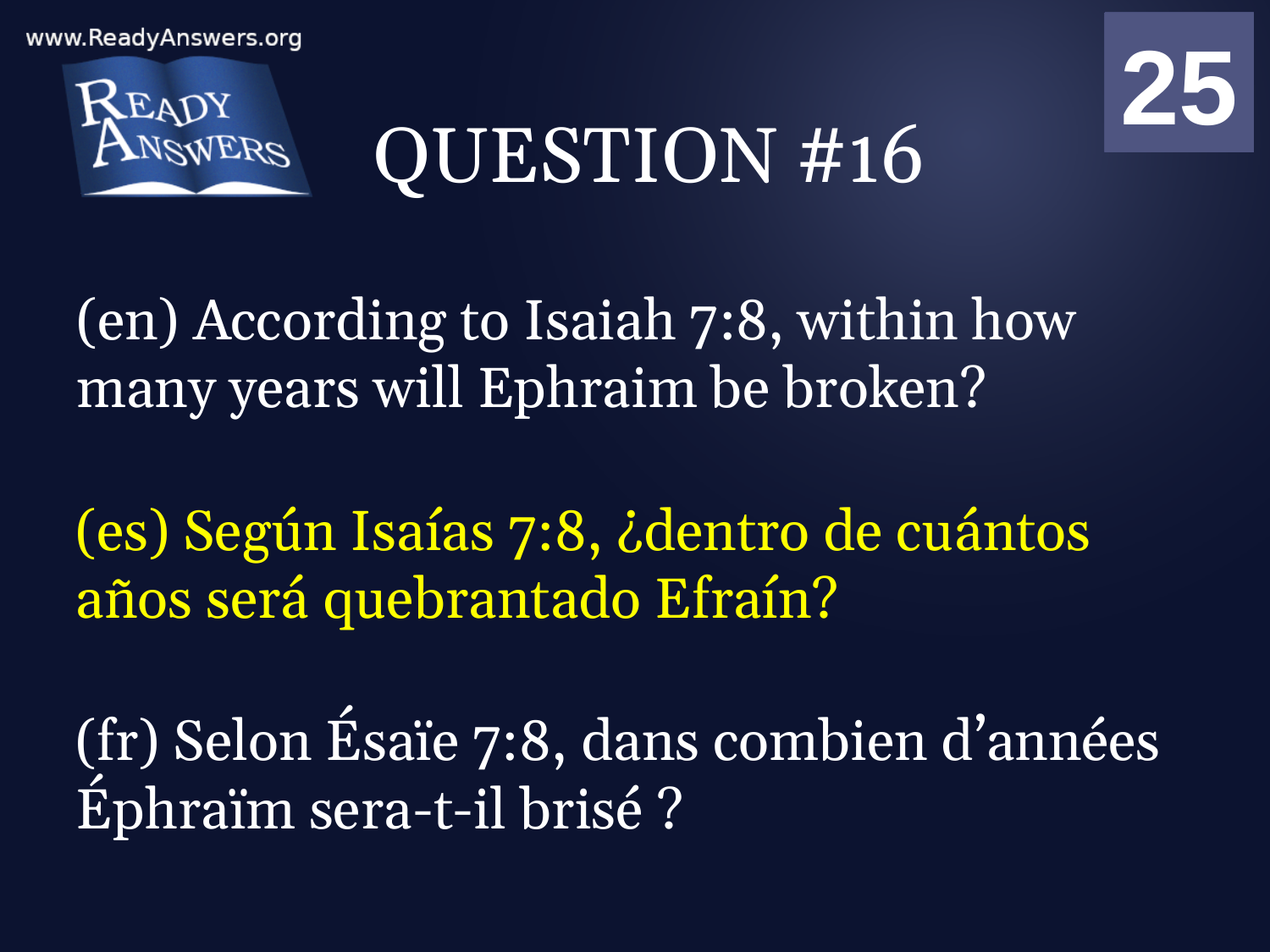

01
02
03
04
05
06
07
08
09
10
11
12
13
14
15
16
17
18
19
20
21
22
23
24
25
00
# QUESTION #16
(en) According to Isaiah 7:8, within how many years will Ephraim be broken?
(es) Según Isaías 7:8, ¿dentro de cuántos años será quebrantado Efraín?
(fr) Selon Ésaïe 7:8, dans combien d’années Éphraïm sera-t-il brisé ?